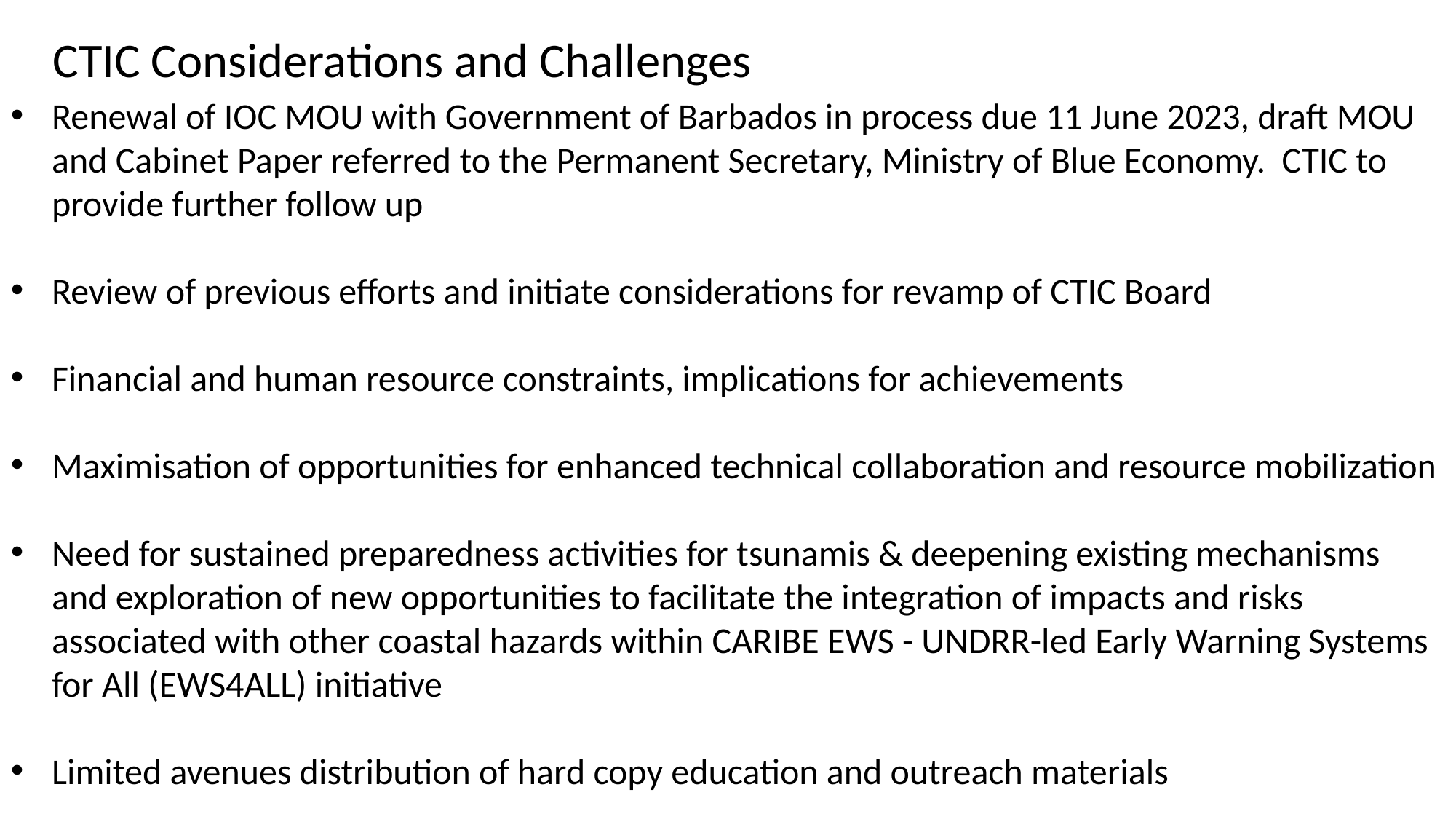

CTIC Considerations and Challenges
Renewal of IOC MOU with Government of Barbados in process due 11 June 2023, draft MOU and Cabinet Paper referred to the Permanent Secretary, Ministry of Blue Economy.  CTIC to provide further follow up

Review of previous efforts and initiate considerations for revamp of CTIC Board

Financial and human resource constraints, implications for achievements

Maximisation of opportunities for enhanced technical collaboration and resource mobilization

Need for sustained preparedness activities for tsunamis & deepening existing mechanisms and exploration of new opportunities to facilitate the integration of impacts and risks associated with other coastal hazards within CARIBE EWS - UNDRR-led Early Warning Systems for All (EWS4ALL) initiative

Limited avenues distribution of hard copy education and outreach materials